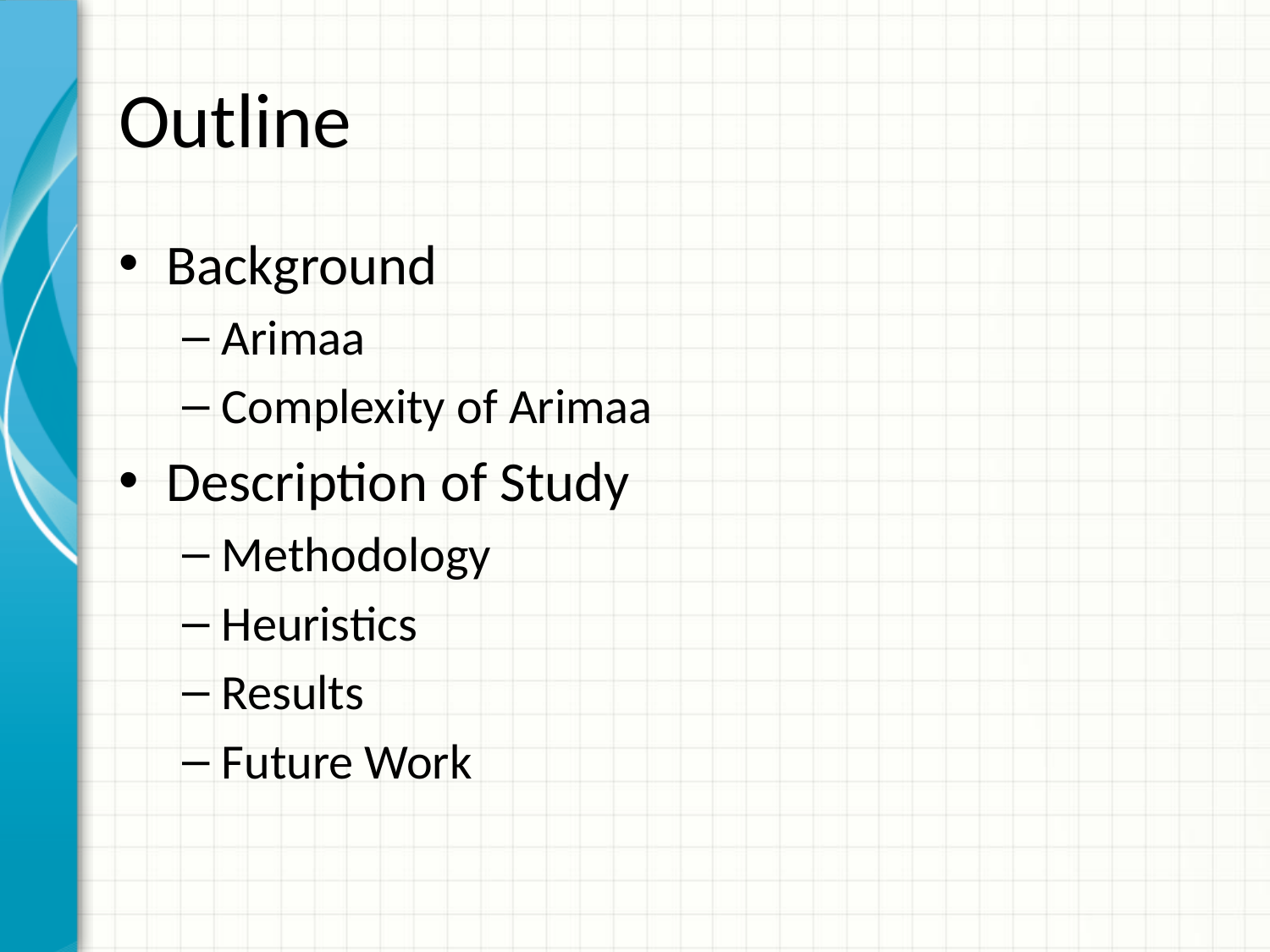

# Outline
Background
Arimaa
Complexity of Arimaa
Description of Study
Methodology
Heuristics
Results
Future Work